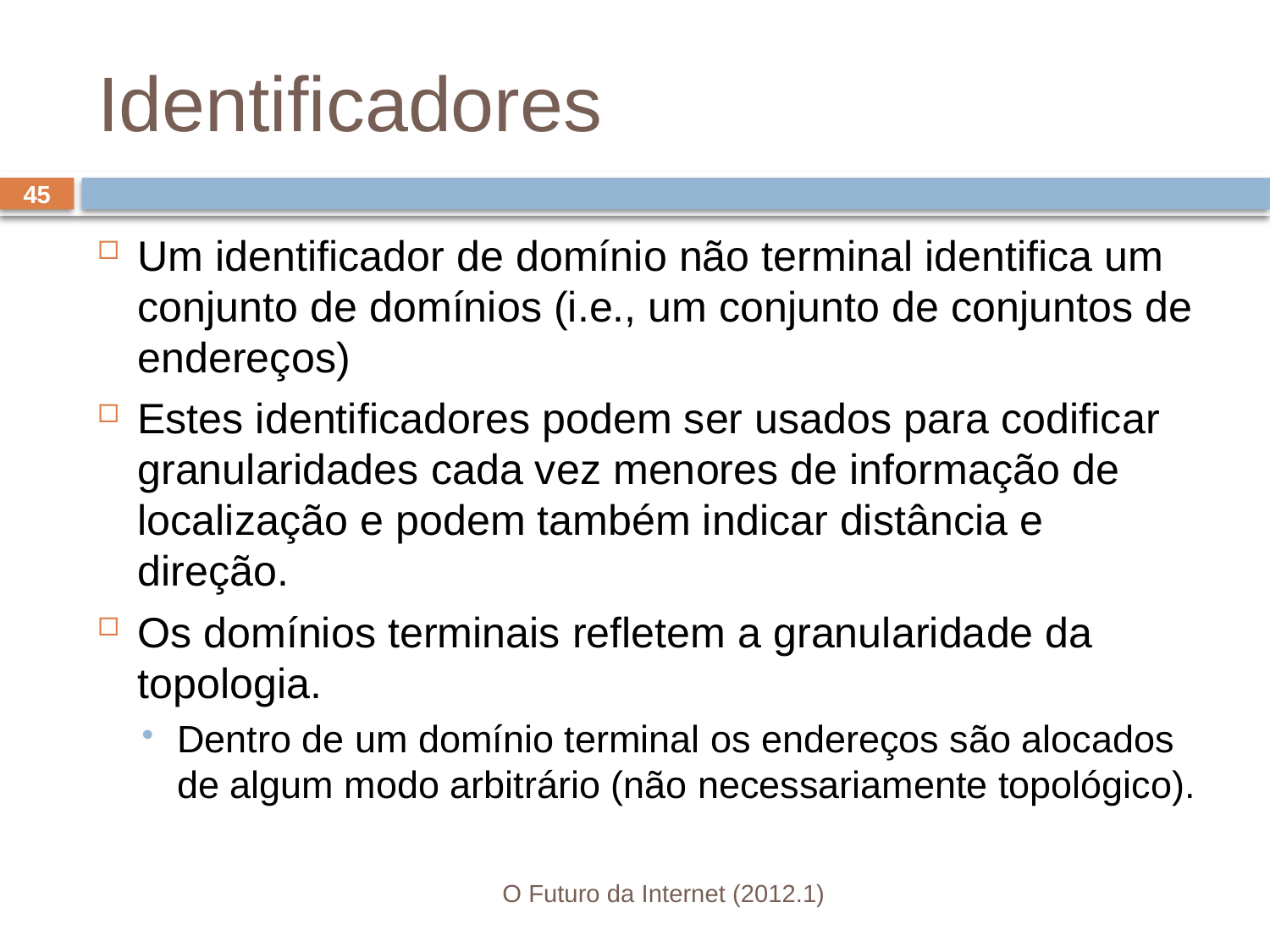

# Identificadores
45
Um identificador de domínio não terminal identifica um conjunto de domínios (i.e., um conjunto de conjuntos de endereços)
Estes identificadores podem ser usados para codificar granularidades cada vez menores de informação de localização e podem também indicar distância e direção.
Os domínios terminais refletem a granularidade da topologia.
Dentro de um domínio terminal os endereços são alocados de algum modo arbitrário (não necessariamente topológico).
O Futuro da Internet (2012.1)